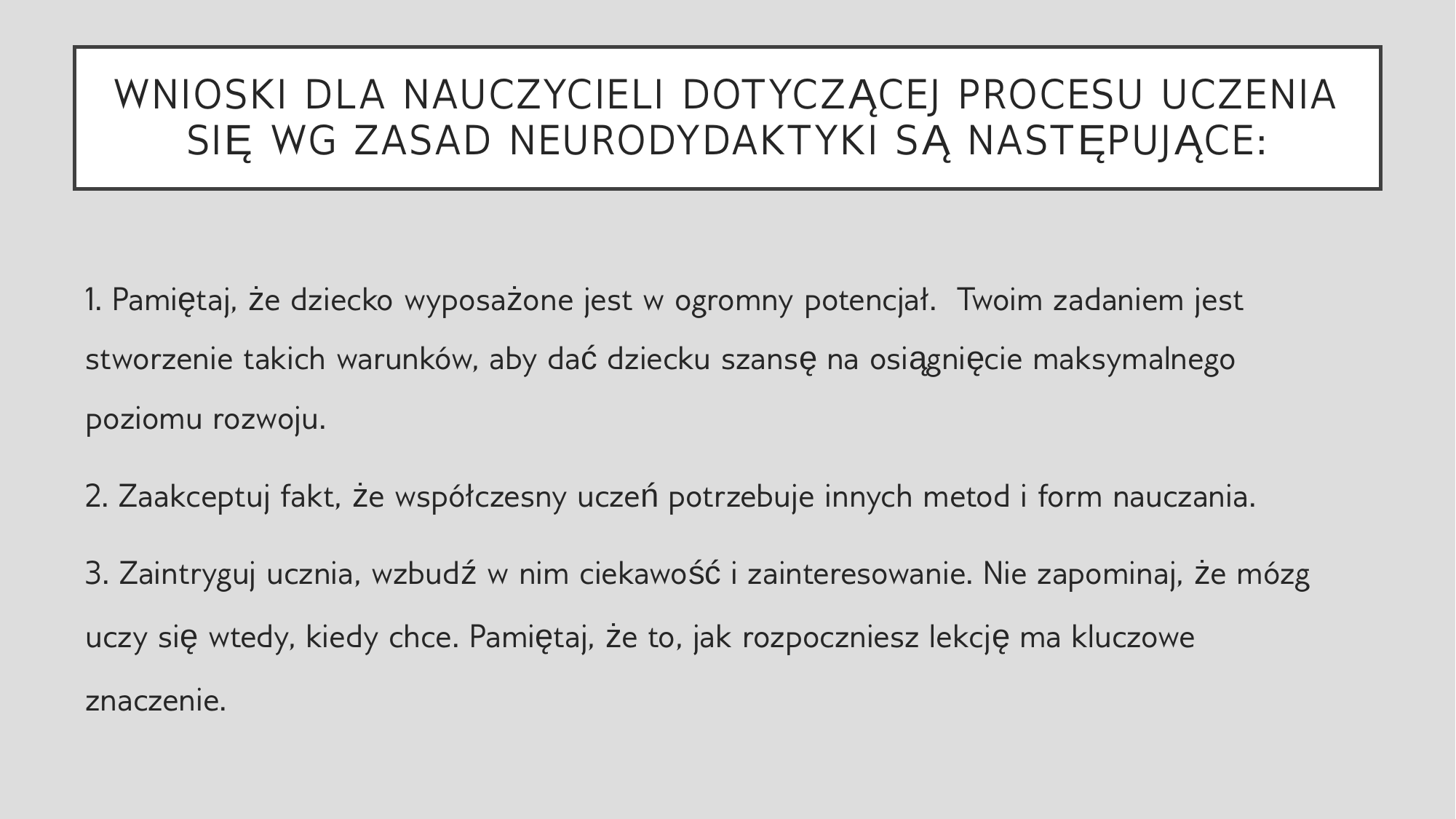

# Wnioski dla nauczycieli dotyczącej procesu uczenia się wg zasad neurodydaktyki są następujące:
1. Pamiętaj, że dziecko wyposażone jest w ogromny potencjał.  Twoim zadaniem jest stworzenie takich warunków, aby dać dziecku szansę na osiągnięcie maksymalnego poziomu rozwoju.
2. Zaakceptuj fakt, że współczesny uczeń potrzebuje innych metod i form nauczania.
3. Zaintryguj ucznia, wzbudź w nim ciekawość i zainteresowanie. Nie zapominaj, że mózg uczy się wtedy, kiedy chce. Pamiętaj, że to, jak rozpoczniesz lekcję ma kluczowe znaczenie.